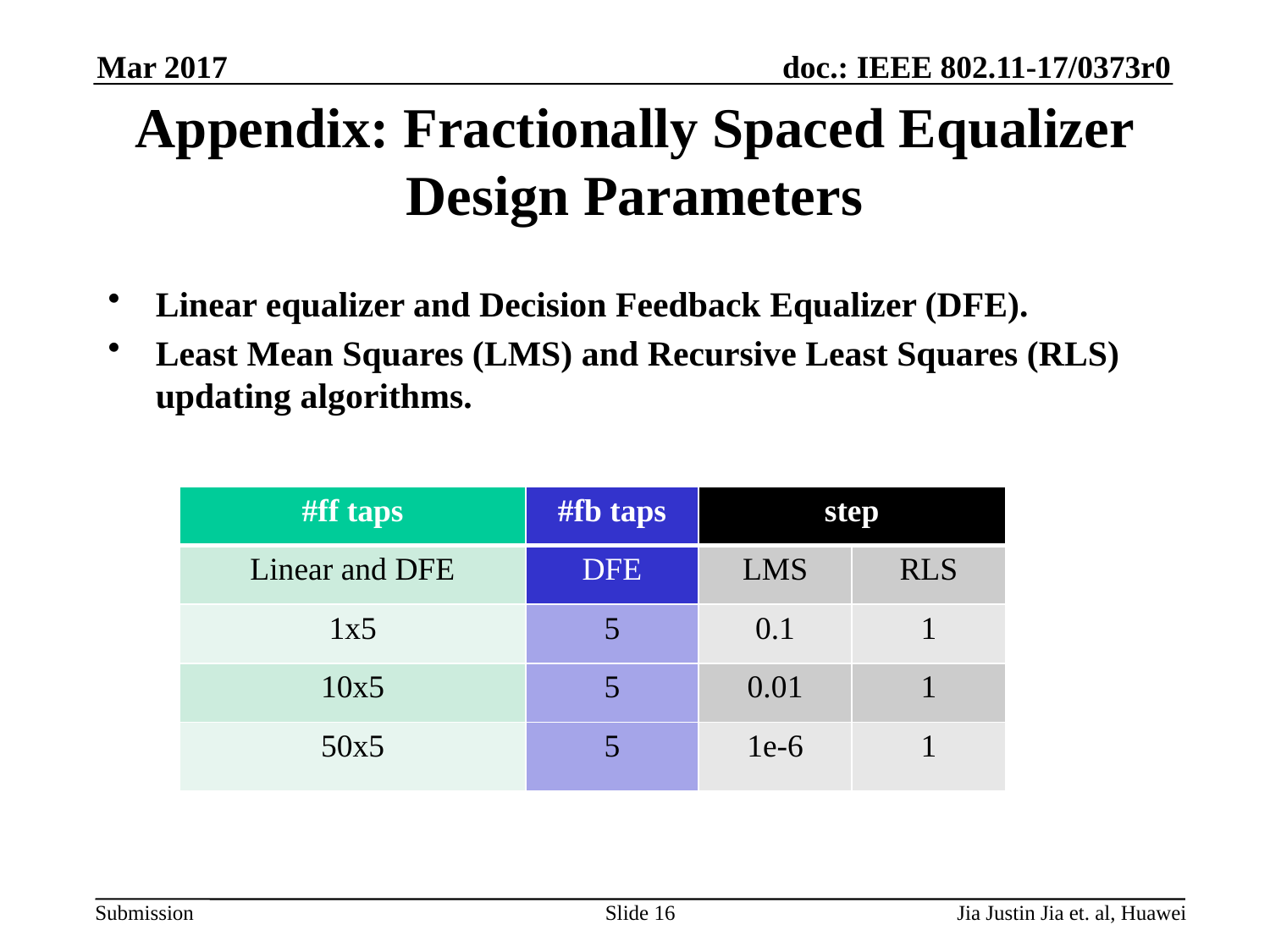

Mar 2017
# Appendix: Fractionally Spaced Equalizer Design Parameters
Linear equalizer and Decision Feedback Equalizer (DFE).
Least Mean Squares (LMS) and Recursive Least Squares (RLS) updating algorithms.
| #ff taps | #fb taps |
| --- | --- |
| Linear and DFE | DFE |
| 1x5 | 5 |
| 10x5 | 5 |
| 50x5 | 5 |
| step |  |
| --- | --- |
| LMS | RLS |
| 0.1 | 1 |
| 0.01 | 1 |
| 1e-6 | 1 |
Slide 16
Jia Justin Jia et. al, Huawei